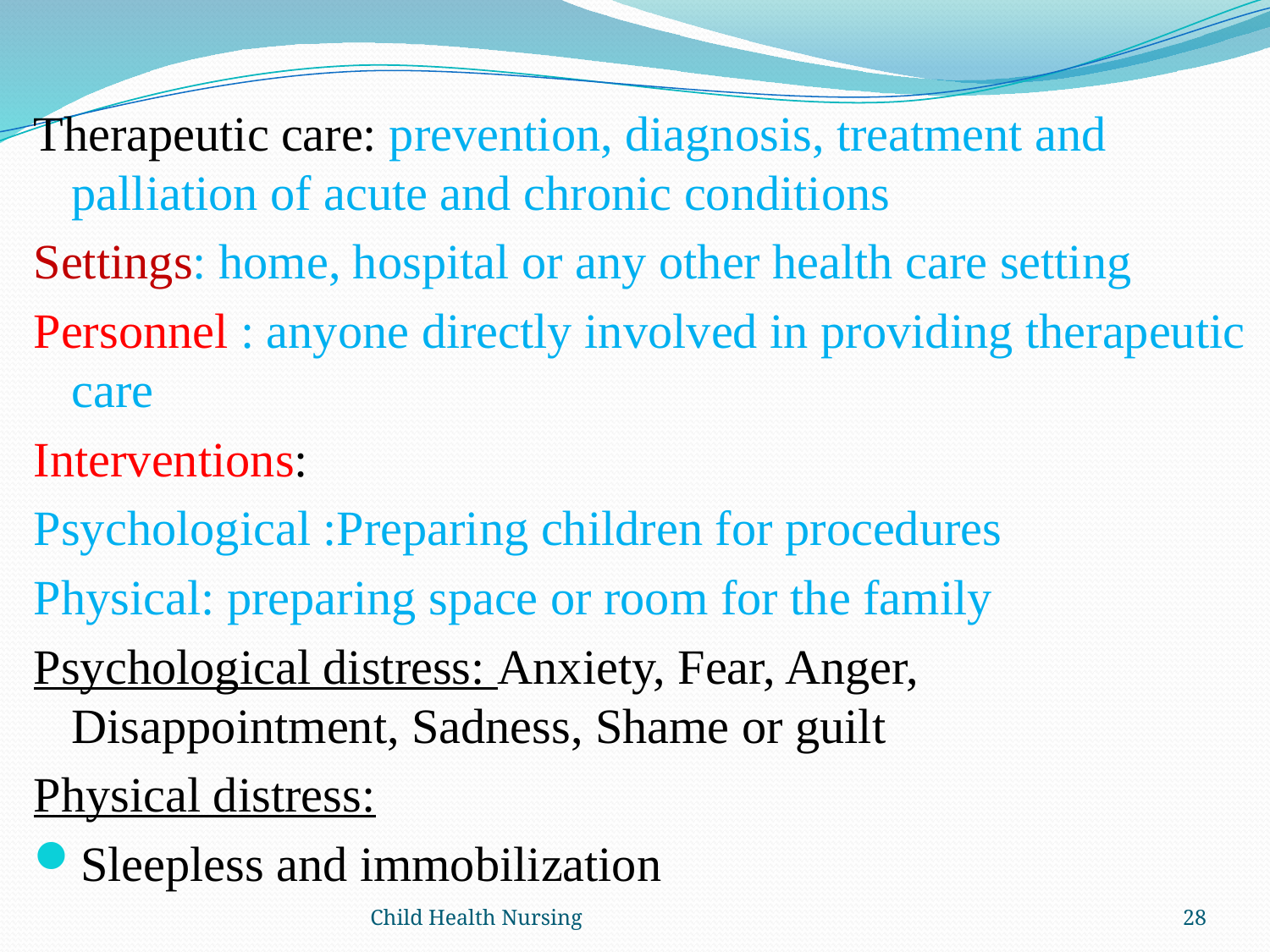

Therapeutic care: prevention, diagnosis, treatment and palliation of acute and chronic conditions
Settings: home, hospital or any other health care setting
Personnel : anyone directly involved in providing therapeutic care
Interventions:
Psychological :Preparing children for procedures
Physical: preparing space or room for the family
Psychological distress: Anxiety, Fear, Anger, Disappointment, Sadness, Shame or guilt
Physical distress:
Sleepless and immobilization

Child Health Nursing
28